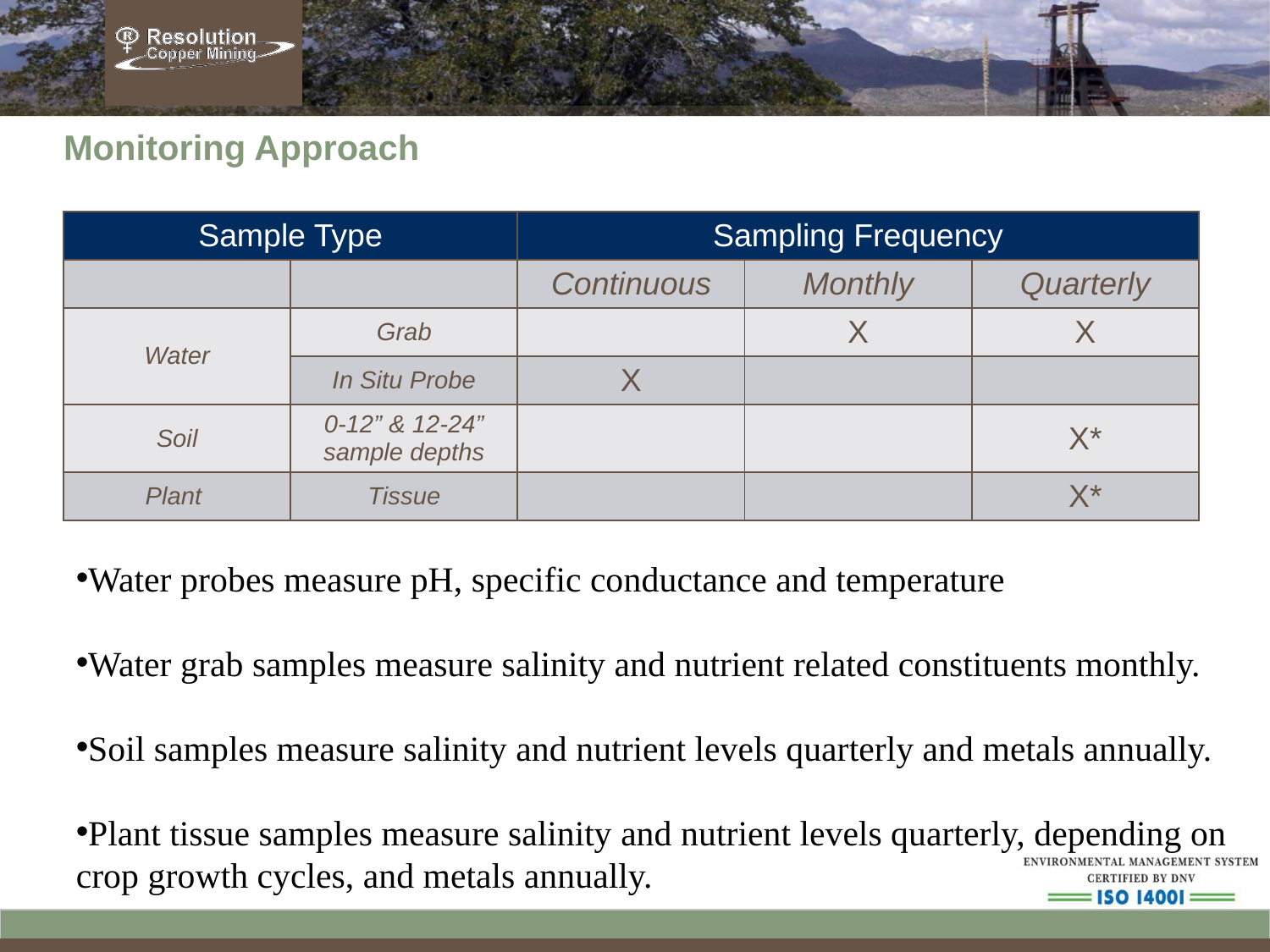

# Monitoring Approach
| Sample Type |  | Sampling Frequency |  |  |
| --- | --- | --- | --- | --- |
|  |  | Continuous | Monthly | Quarterly |
| Water | Grab |  | X | X |
|  | In Situ Probe | X |  |  |
| Soil | 0-12” & 12-24” sample depths |  |  | X\* |
| Plant | Tissue |  |  | X\* |
Water probes measure pH, specific conductance and temperature

Water grab samples measure salinity and nutrient related constituents monthly.

Soil samples measure salinity and nutrient levels quarterly and metals annually.

Plant tissue samples measure salinity and nutrient levels quarterly, depending on crop growth cycles, and metals annually.